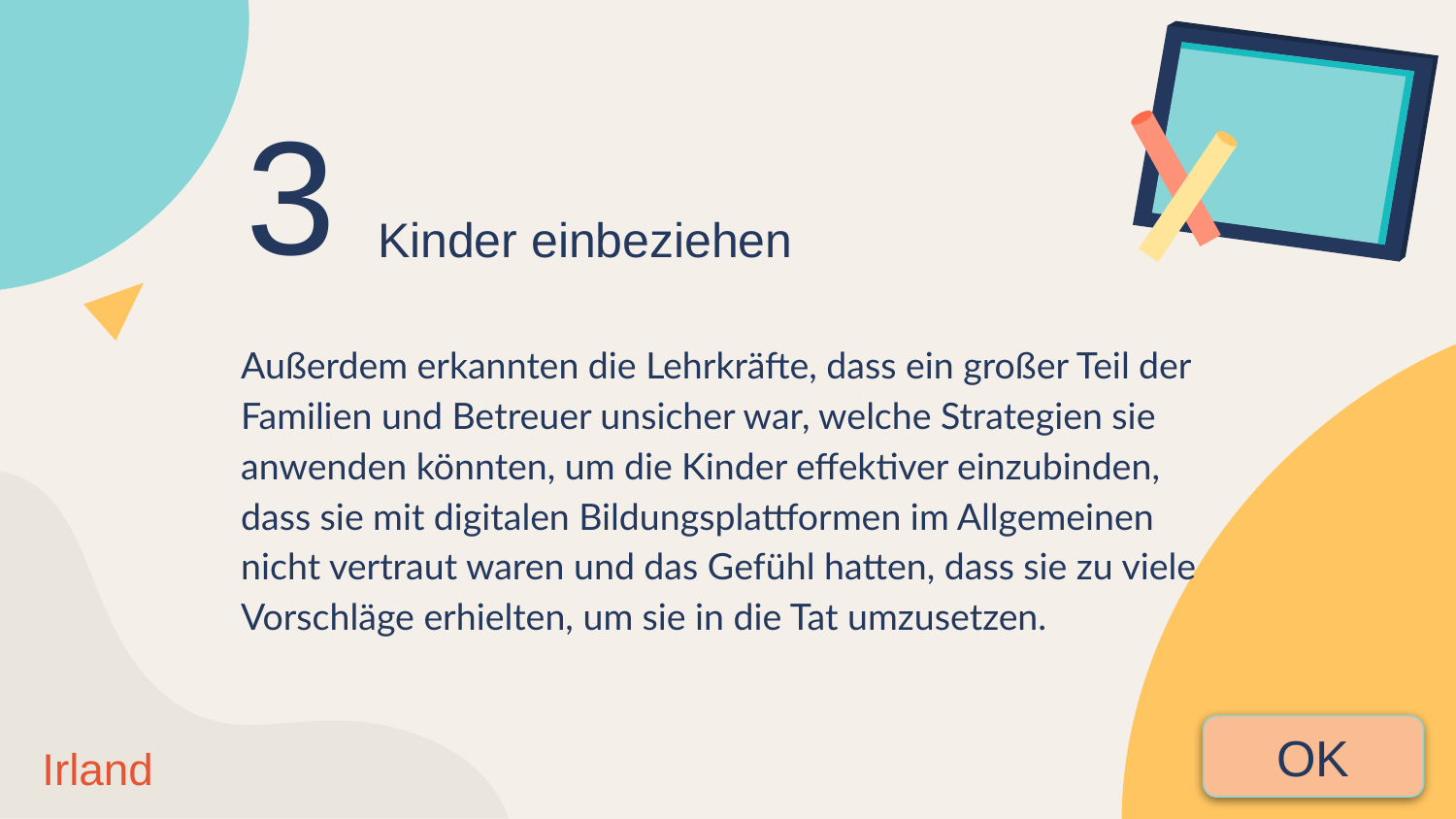

3
# Kinder einbeziehen
Außerdem erkannten die Lehrkräfte, dass ein großer Teil der Familien und Betreuer unsicher war, welche Strategien sie anwenden könnten, um die Kinder effektiver einzubinden, dass sie mit digitalen Bildungsplattformen im Allgemeinen nicht vertraut waren und das Gefühl hatten, dass sie zu viele Vorschläge erhielten, um sie in die Tat umzusetzen.
OK
Irland